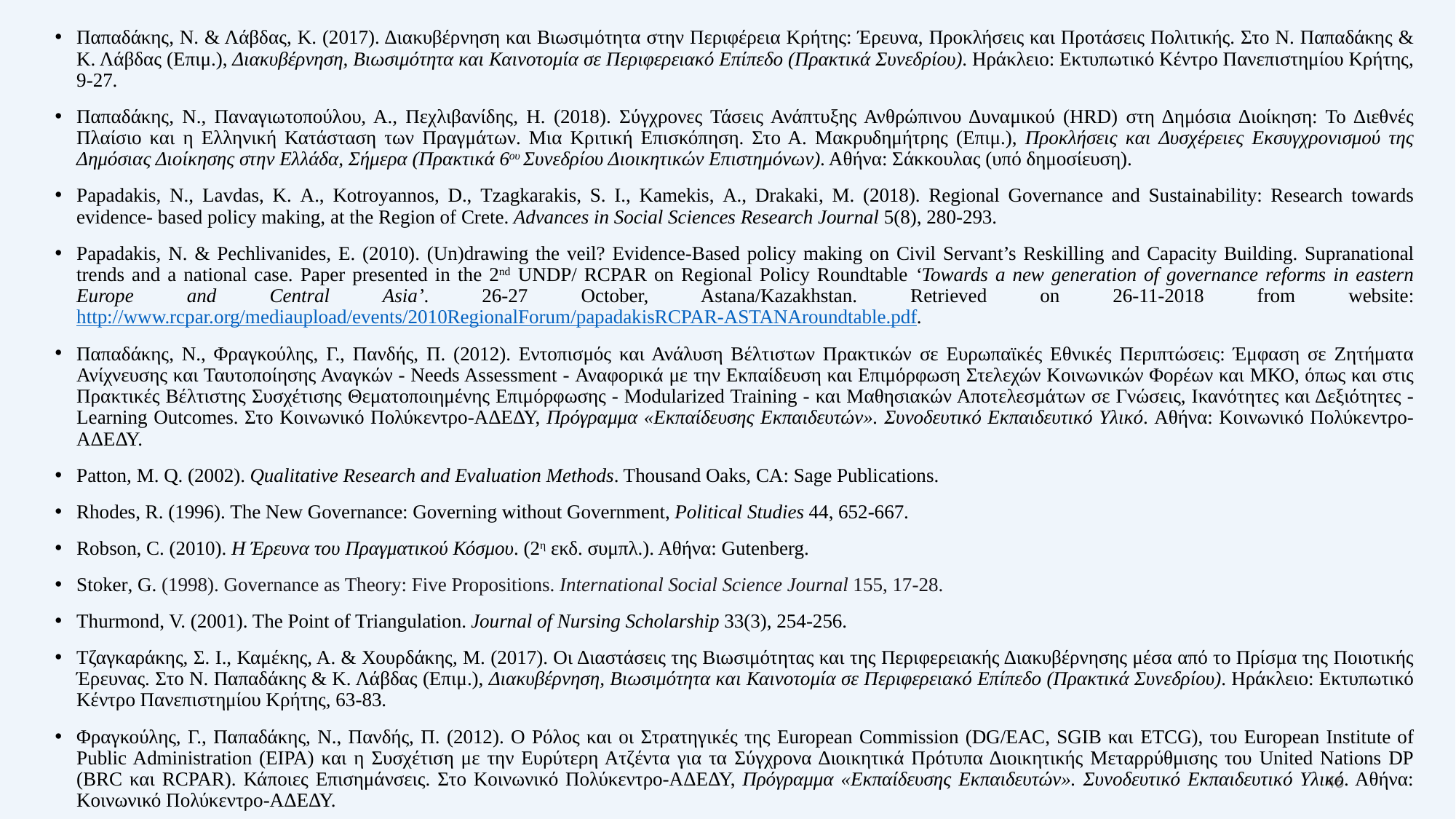

Παπαδάκης, Ν. & Λάβδας, Κ. (2017). Διακυβέρνηση και Βιωσιμότητα στην Περιφέρεια Κρήτης: Έρευνα, Προκλήσεις και Προτάσεις Πολιτικής. Στο Ν. Παπαδάκης & Κ. Λάβδας (Επιμ.), Διακυβέρνηση, Βιωσιμότητα και Καινοτομία σε Περιφερειακό Επίπεδο (Πρακτικά Συνεδρίου). Ηράκλειο: Εκτυπωτικό Κέντρο Πανεπιστημίου Κρήτης, 9-27.
Παπαδάκης, Ν., Παναγιωτοπούλου, Α., Πεχλιβανίδης, Η. (2018). Σύγχρονες Τάσεις Ανάπτυξης Ανθρώπινου Δυναμικού (HRD) στη Δημόσια Διοίκηση: Το Διεθνές Πλαίσιο και η Ελληνική Κατάσταση των Πραγμάτων. Μια Κριτική Επισκόπηση. Στο Α. Μακρυδημήτρης (Επιμ.), Προκλήσεις και Δυσχέρειες Εκσυγχρονισμού της Δημόσιας Διοίκησης στην Ελλάδα, Σήμερα (Πρακτικά 6ου Συνεδρίου Διοικητικών Επιστημόνων). Αθήνα: Σάκκουλας (υπό δημοσίευση).
Papadakis, N., Lavdas, K. A., Kotroyannos, D., Tzagkarakis, S. I., Kamekis, A., Drakaki, M. (2018). Regional Governance and Sustainability: Research towards evidence- based policy making, at the Region of Crete. Advances in Social Sciences Research Journal 5(8), 280-293.
Papadakis, N. & Pechlivanides, E. (2010). (Un)drawing the veil? Evidence-Based policy making on Civil Servant’s Reskilling and Capacity Building. Supranational trends and a national case. Paper presented in the 2nd UNDP/ RCPAR on Regional Policy Roundtable ‘Towards a new generation of governance reforms in eastern Europe and Central Asia’. 26-27 October, Astana/Kazakhstan. Retrieved on 26-11-2018 from website: http://www.rcpar.org/mediaupload/events/2010RegionalForum/papadakisRCPAR-ASTANAroundtable.pdf.
Παπαδάκης, Ν., Φραγκούλης, Γ., Πανδής, Π. (2012). Εντοπισμός και Ανάλυση Βέλτιστων Πρακτικών σε Ευρωπαϊκές Εθνικές Περιπτώσεις: Έμφαση σε Ζητήματα Ανίχνευσης και Ταυτοποίησης Αναγκών - Needs Assessment - Αναφορικά με την Εκπαίδευση και Επιμόρφωση Στελεχών Κοινωνικών Φορέων και ΜΚΟ, όπως και στις Πρακτικές Βέλτιστης Συσχέτισης Θεματοποιημένης Επιμόρφωσης - Modularized Training - και Μαθησιακών Αποτελεσμάτων σε Γνώσεις, Ικανότητες και Δεξιότητες - Learning Outcomes. Στο Κοινωνικό Πολύκεντρο-ΑΔΕΔΥ, Πρόγραμμα «Εκπαίδευσης Εκπαιδευτών». Συνοδευτικό Εκπαιδευτικό Υλικό. Αθήνα: Κοινωνικό Πολύκεντρο-ΑΔΕΔΥ.
Patton, M. Q. (2002). Qualitative Research and Evaluation Methods. Thousand Oaks, CA: Sage Publications.
Rhodes, R. (1996). The New Governance: Governing without Government, Political Studies 44, 652-667.
Robson, C. (2010). Η Έρευνα του Πραγματικού Κόσμου. (2η εκδ. συμπλ.). Αθήνα: Gutenberg.
Stoker, G. (1998). Governance as Theory: Five Propositions. International Social Science Journal 155, 17-28.
Thurmond, V. (2001). The Point of Triangulation. Journal of Nursing Scholarship 33(3), 254-256.
Τζαγκαράκης, Σ. Ι., Καμέκης, Α. & Χουρδάκης, Μ. (2017). Οι Διαστάσεις της Βιωσιμότητας και της Περιφερειακής Διακυβέρνησης μέσα από το Πρίσμα της Ποιοτικής Έρευνας. Στο Ν. Παπαδάκης & Κ. Λάβδας (Επιμ.), Διακυβέρνηση, Βιωσιμότητα και Καινοτομία σε Περιφερειακό Επίπεδο (Πρακτικά Συνεδρίου). Ηράκλειο: Εκτυπωτικό Κέντρο Πανεπιστημίου Κρήτης, 63-83.
Φραγκούλης, Γ., Παπαδάκης, Ν., Πανδής, Π. (2012). Ο Ρόλος και oι Στρατηγικές της European Commission (DG/EAC, SGIB και ETCG), του European Institute of Public Administration (EIPA) και η Συσχέτιση με την Ευρύτερη Ατζέντα για τα Σύγχρονα Διοικητικά Πρότυπα Διοικητικής Μεταρρύθμισης του United Nations DP (BRC και RCPAR). Κάποιες Επισημάνσεις. Στο Κοινωνικό Πολύκεντρο-ΑΔΕΔΥ, Πρόγραμμα «Εκπαίδευσης Εκπαιδευτών». Συνοδευτικό Εκπαιδευτικό Υλικό. Αθήνα: Κοινωνικό Πολύκεντρο-ΑΔΕΔΥ.

46